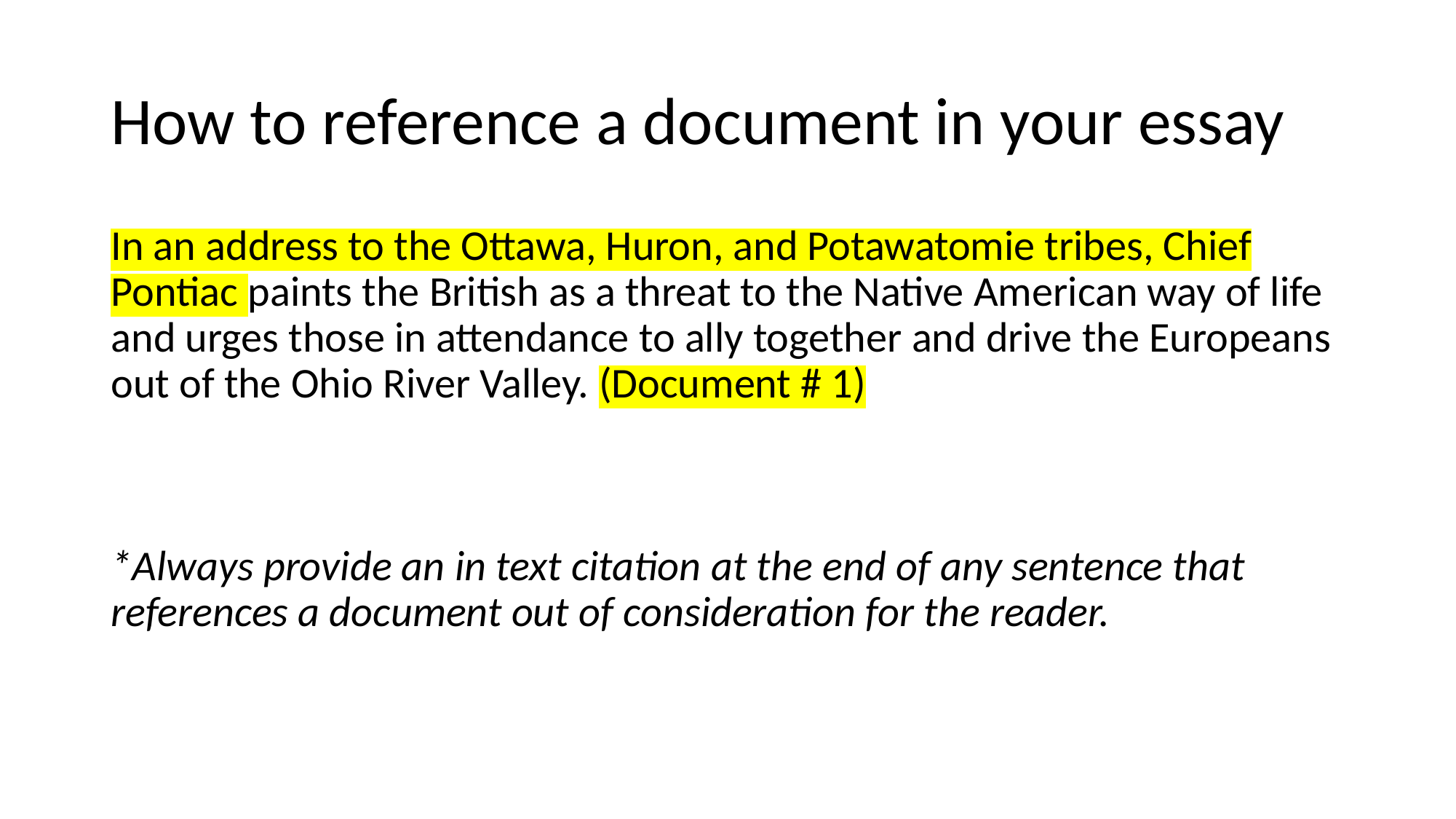

# How to reference a document in your essay
In an address to the Ottawa, Huron, and Potawatomie tribes, Chief Pontiac paints the British as a threat to the Native American way of life and urges those in attendance to ally together and drive the Europeans out of the Ohio River Valley. (Document # 1)

*Always provide an in text citation at the end of any sentence that references a document out of consideration for the reader.